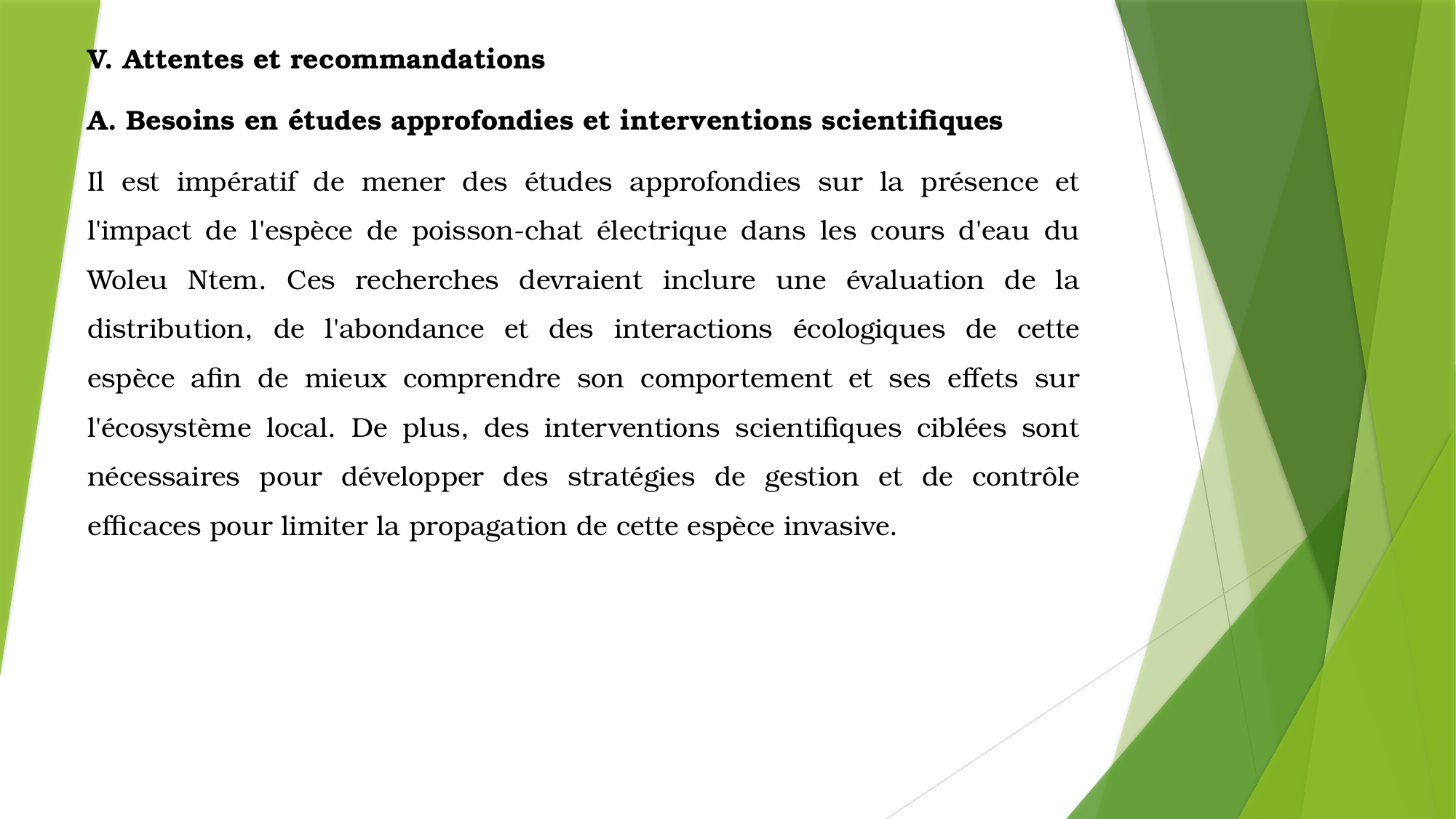

V. Attentes et recommandations
A. Besoins en études approfondies et interventions scientifiques
Il est impératif de mener des études approfondies sur la présence et l'impact de l'espèce de poisson-chat électrique dans les cours d'eau du Woleu Ntem. Ces recherches devraient inclure une évaluation de la distribution, de l'abondance et des interactions écologiques de cette espèce afin de mieux comprendre son comportement et ses effets sur l'écosystème local. De plus, des interventions scientifiques ciblées sont nécessaires pour développer des stratégies de gestion et de contrôle efficaces pour limiter la propagation de cette espèce invasive.